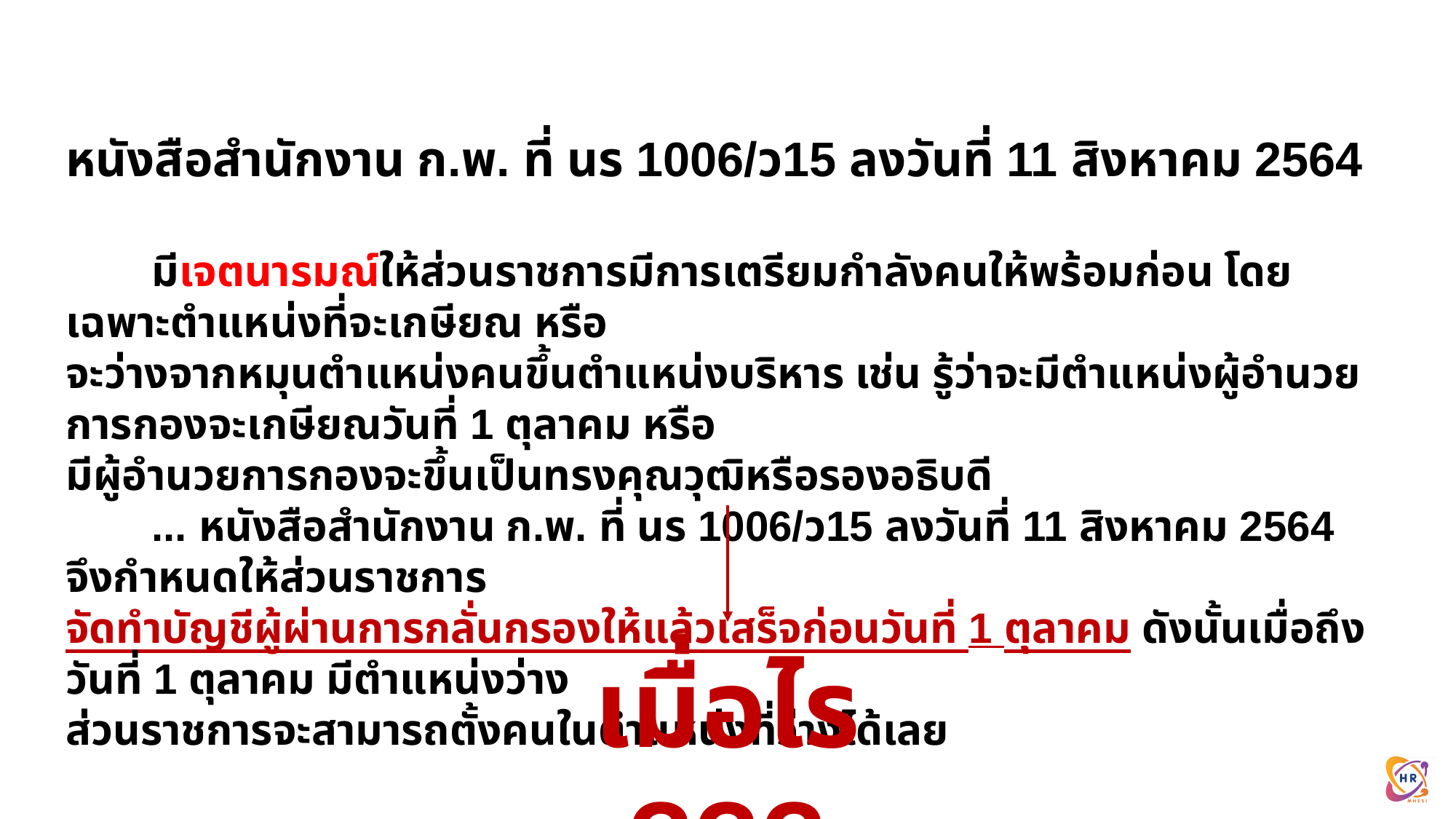

หนังสือสำนักงาน ก.พ. ที่ นร 1006/ว15 ลงวันที่ 11 สิงหาคม 2564

มีเจตนารมณ์ให้ส่วนราชการมีการเตรียมกำลังคนให้พร้อมก่อน โดยเฉพาะตำแหน่งที่จะเกษียณ หรือ
จะว่างจากหมุนตำแหน่งคนขึ้นตำแหน่งบริหาร เช่น รู้ว่าจะมีตำแหน่งผู้อำนวยการกองจะเกษียณวันที่ 1 ตุลาคม หรือ
มีผู้อำนวยการกองจะขึ้นเป็นทรงคุณวุฒิหรือรองอธิบดี
... หนังสือสำนักงาน ก.พ. ที่ นร 1006/ว15 ลงวันที่ 11 สิงหาคม 2564 จึงกำหนดให้ส่วนราชการ
จัดทำบัญชีผู้ผ่านการกลั่นกรองให้แล้วเสร็จก่อนวันที่ 1 ตุลาคม ดังนั้นเมื่อถึงวันที่ 1 ตุลาคม มีตำแหน่งว่าง
ส่วนราชการจะสามารถตั้งคนในตำแหน่งที่ว่างได้เลย
เมื่อไร ???